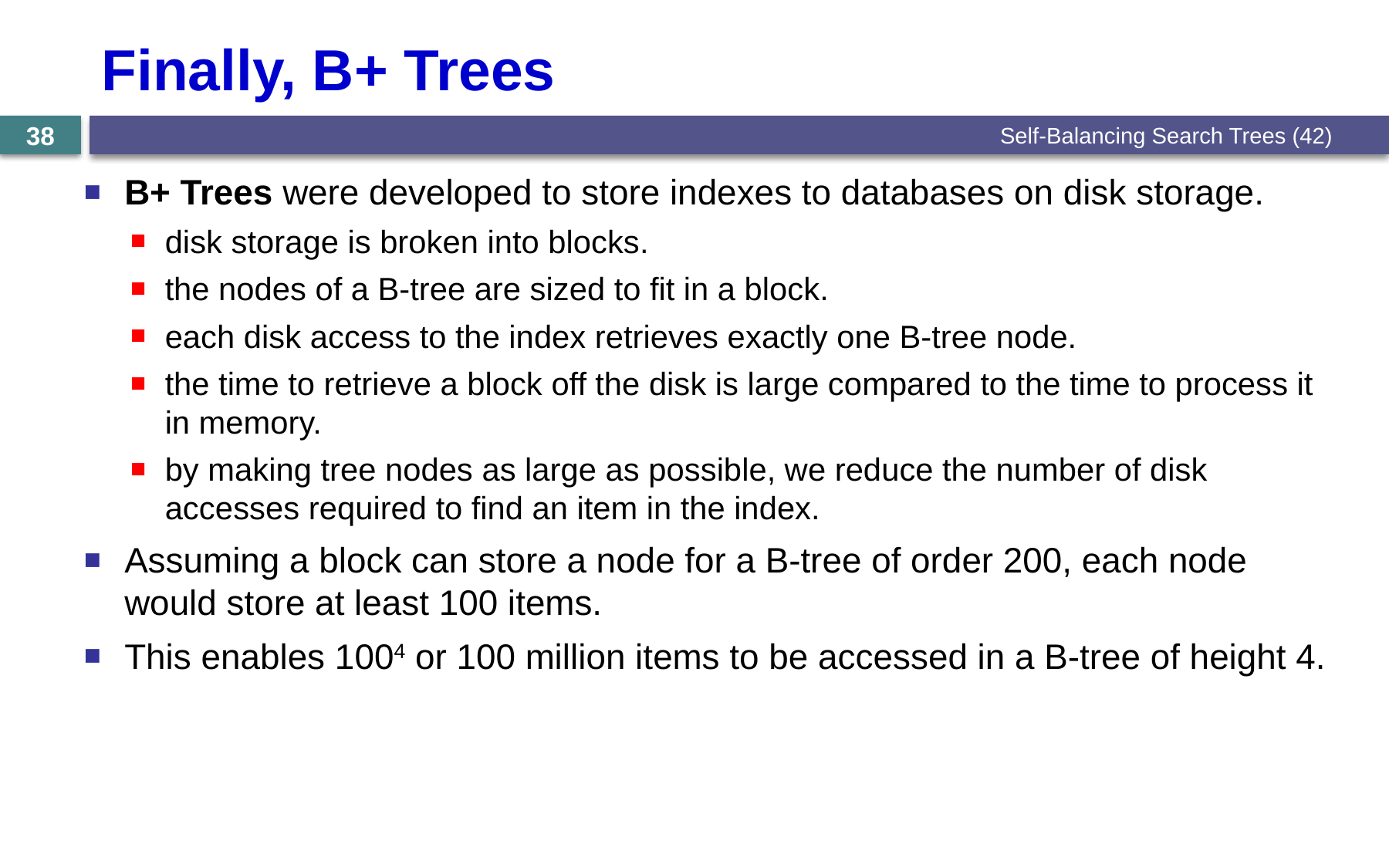

# Finally, B+ Trees
Self-Balancing Search Trees (42)
38
B+ Trees were developed to store indexes to databases on disk storage.
disk storage is broken into blocks.
the nodes of a B-tree are sized to fit in a block.
each disk access to the index retrieves exactly one B-tree node.
the time to retrieve a block off the disk is large compared to the time to process it in memory.
by making tree nodes as large as possible, we reduce the number of disk accesses required to find an item in the index.
Assuming a block can store a node for a B-tree of order 200, each node would store at least 100 items.
This enables 1004 or 100 million items to be accessed in a B-tree of height 4.